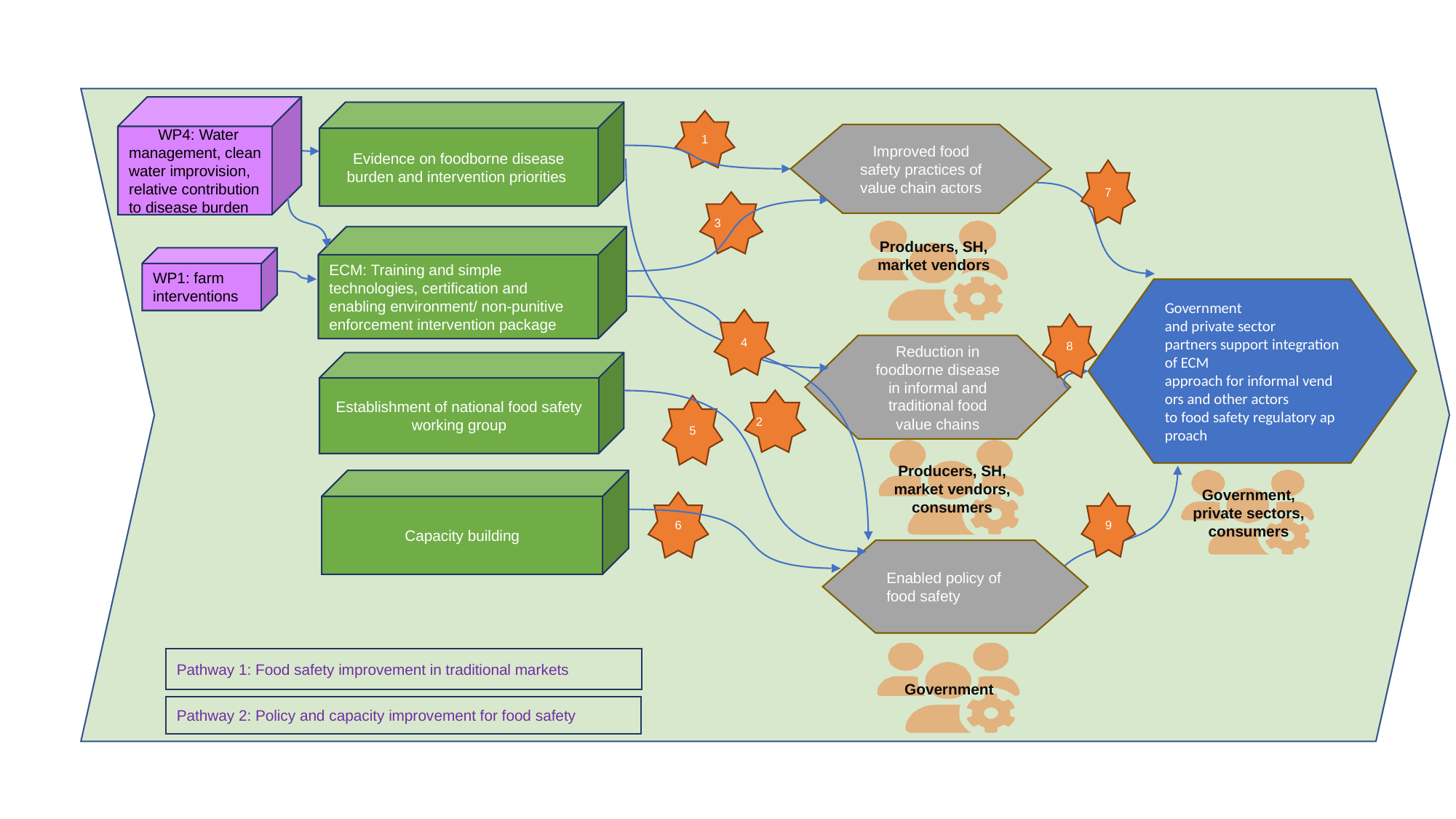

# WP2 Food Safety Theory of Change

       WP4: Water management, clean water improvision, relative contribution to disease burden
Evidence on foodborne disease burden and intervention priorities
1
Improved food safety practices of value chain actors
7
 3
Producers, SH, market vendors

ECM: Training and simple technologies, certification and enabling environment/ non-punitive enforcement intervention package
WP1: farm interventions
Government and private sector partners support integration of ECM approach for informal vendors and other actors to food safety regulatory approach
4
8
Reduction in foodborne disease in informal and traditional food value chains
Establishment of national food safety working group
2
5
Producers, SH, market vendors, consumers
Government, private sectors, consumers
Capacity building
6
9
Enabled policy of food safety
Government
Pathway 1: Food safety improvement in traditional markets
Pathway 2: Policy and capacity improvement for food safety